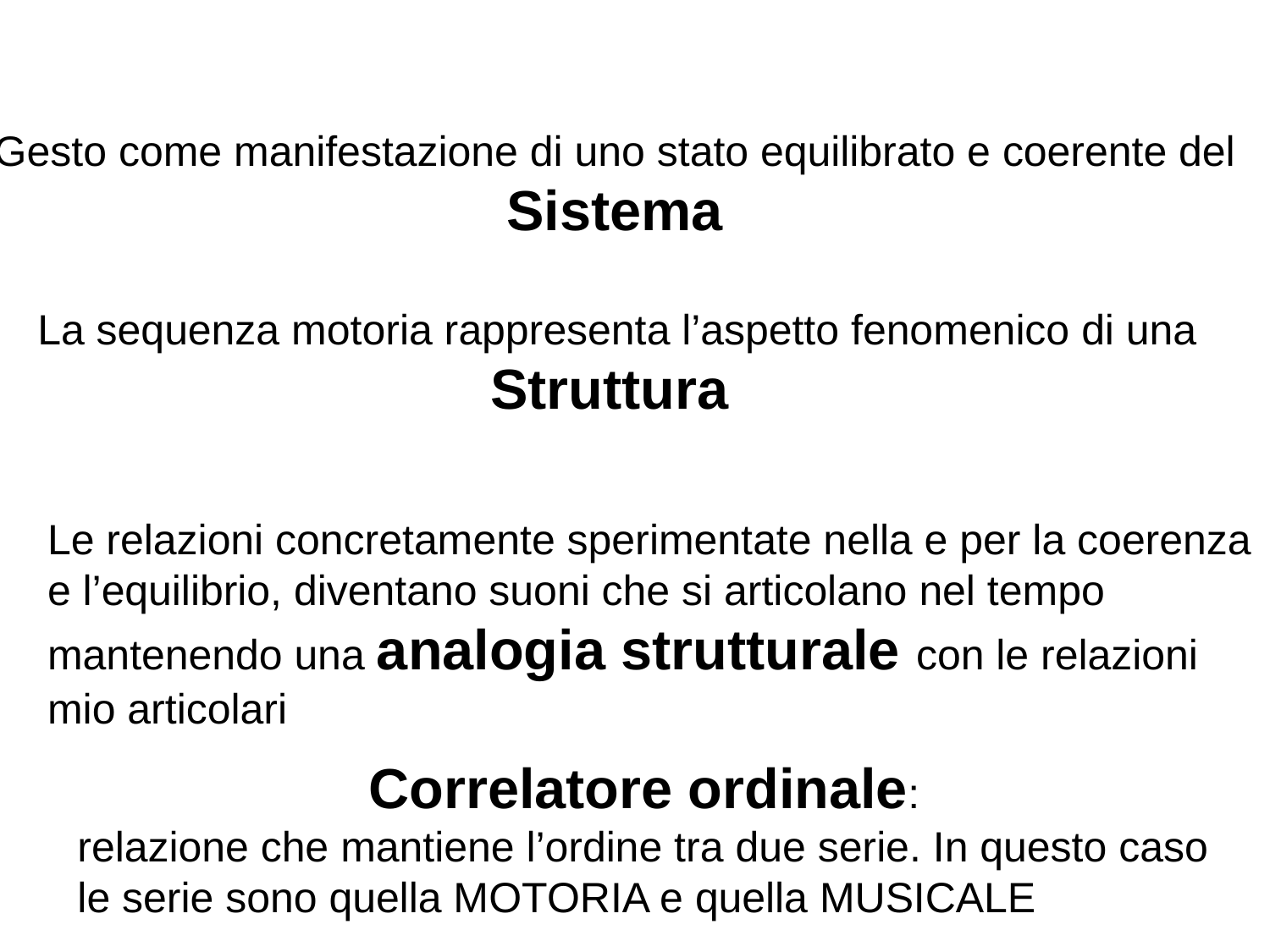

# Gesto come manifestazione di uno stato equilibrato e coerente del Sistema
La sequenza motoria rappresenta l’aspetto fenomenico di una Struttura
Le relazioni concretamente sperimentate nella e per la coerenza e l’equilibrio, diventano suoni che si articolano nel tempo mantenendo una analogia strutturale con le relazioni mio articolari
Correlatore ordinale:
relazione che mantiene l’ordine tra due serie. In questo caso le serie sono quella MOTORIA e quella MUSICALE